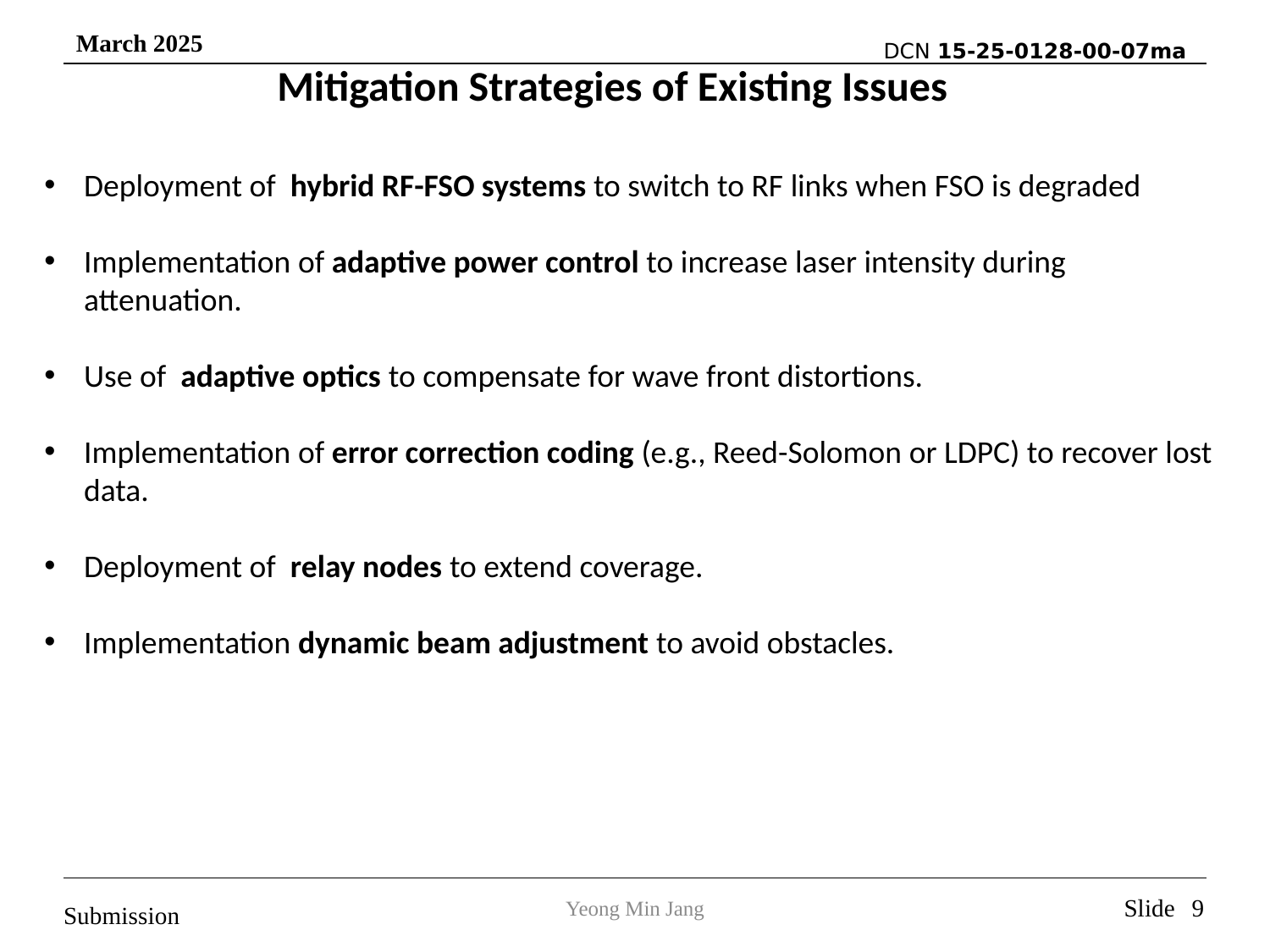

Mitigation Strategies of Existing Issues
Deployment of  hybrid RF-FSO systems to switch to RF links when FSO is degraded

Implementation of adaptive power control to increase laser intensity during attenuation.

Use of  adaptive optics to compensate for wave front distortions.

Implementation of error correction coding (e.g., Reed-Solomon or LDPC) to recover lost data.

Deployment of  relay nodes to extend coverage.

Implementation dynamic beam adjustment to avoid obstacles.